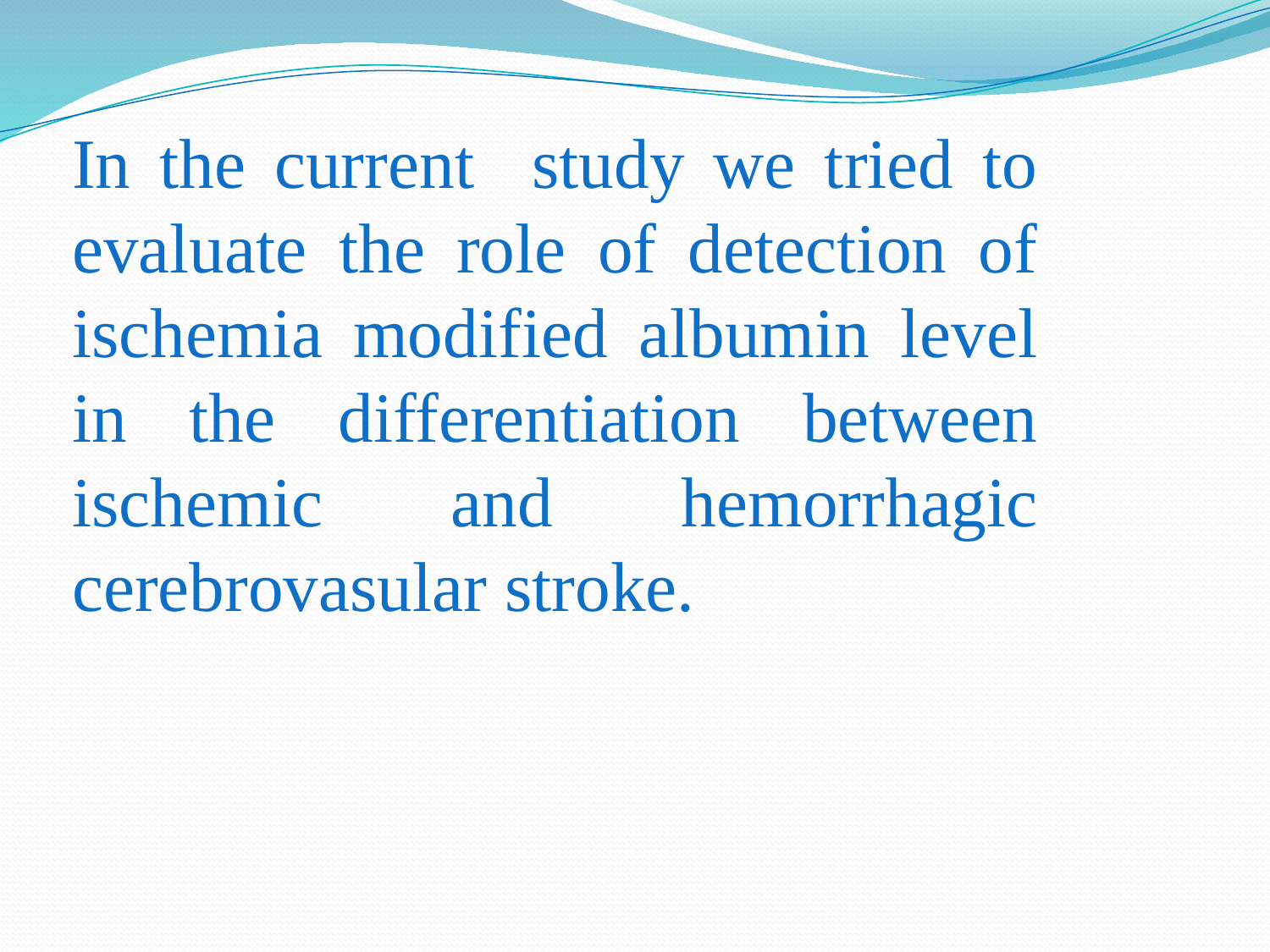

In the current  study we tried to evaluate the role of detection of ischemia modified albumin level in the differentiation between ischemic and hemorrhagic cerebrovasular stroke.